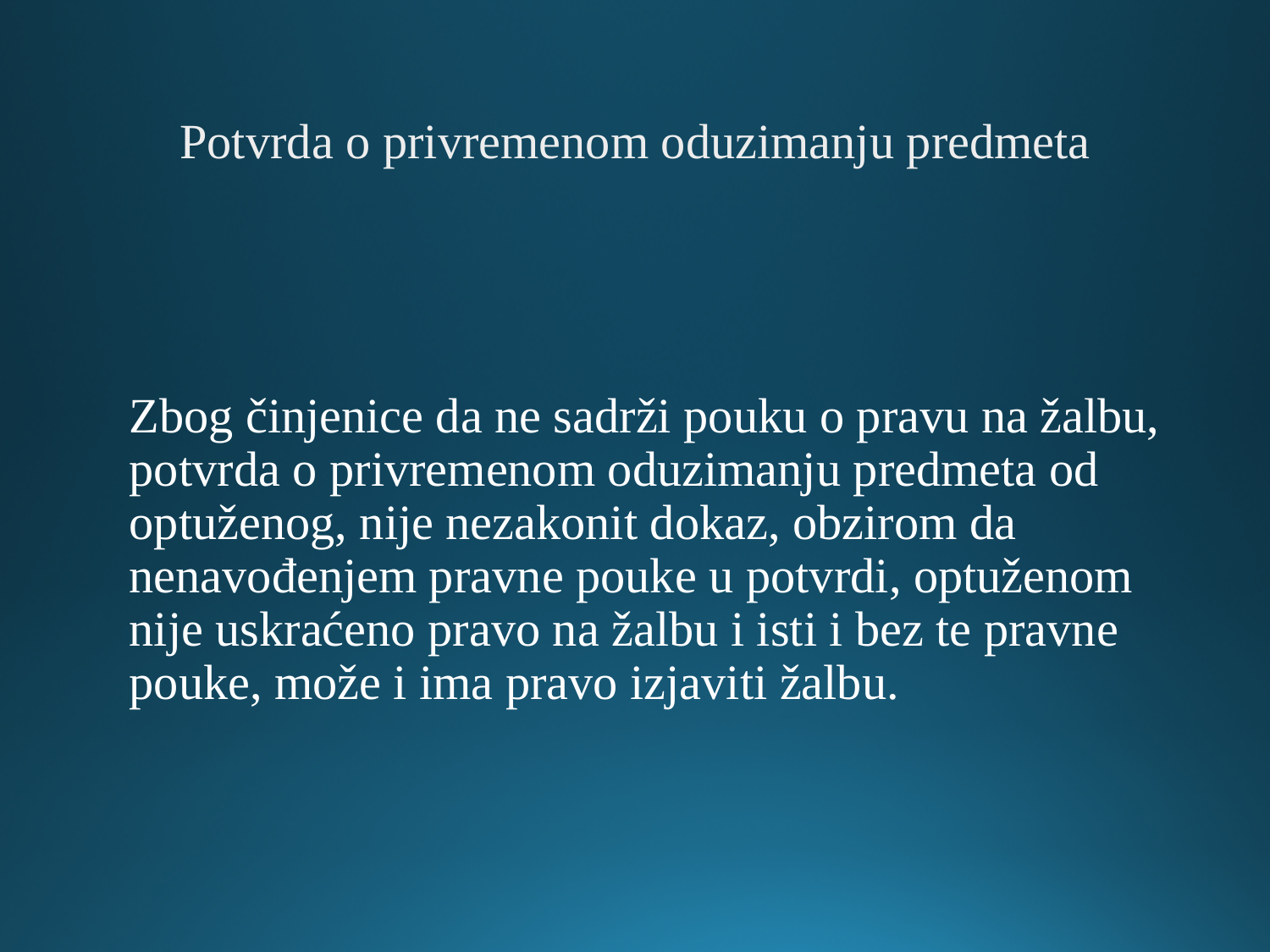

# Potvrda o privremenom oduzimanju predmeta

Zbog činjenice da ne sadrži pouku o pravu na žalbu, potvrda o privremenom oduzimanju predmeta od optuženog, nije nezakonit dokaz, obzirom da nenavođenjem pravne pouke u potvrdi, optuženom nije uskraćeno pravo na žalbu i isti i bez te pravne pouke, može i ima pravo izjaviti žalbu.